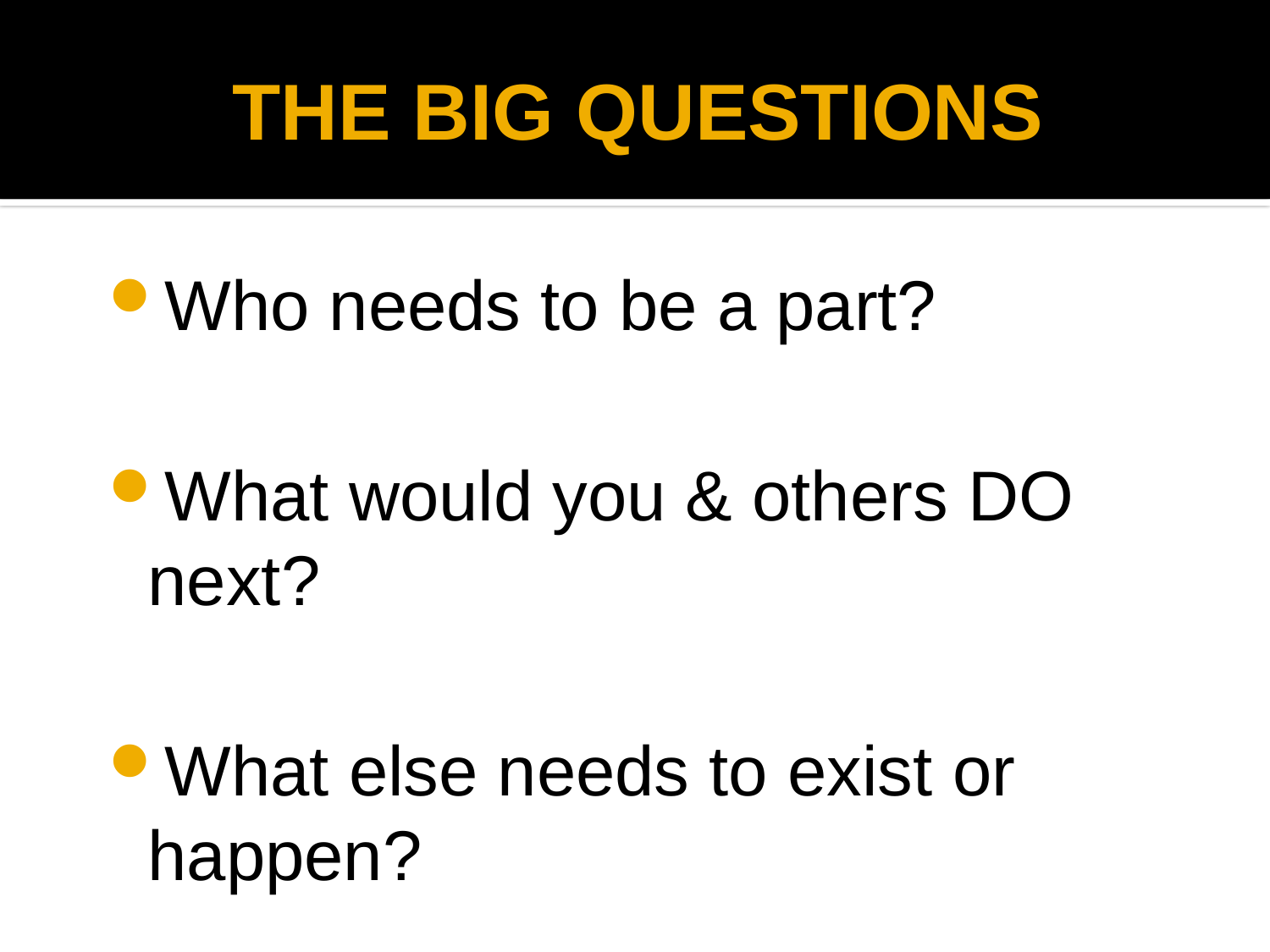

# THE BIG QUESTIONS
Who needs to be a part?

What would you & others DO next?

What else needs to exist or happen?